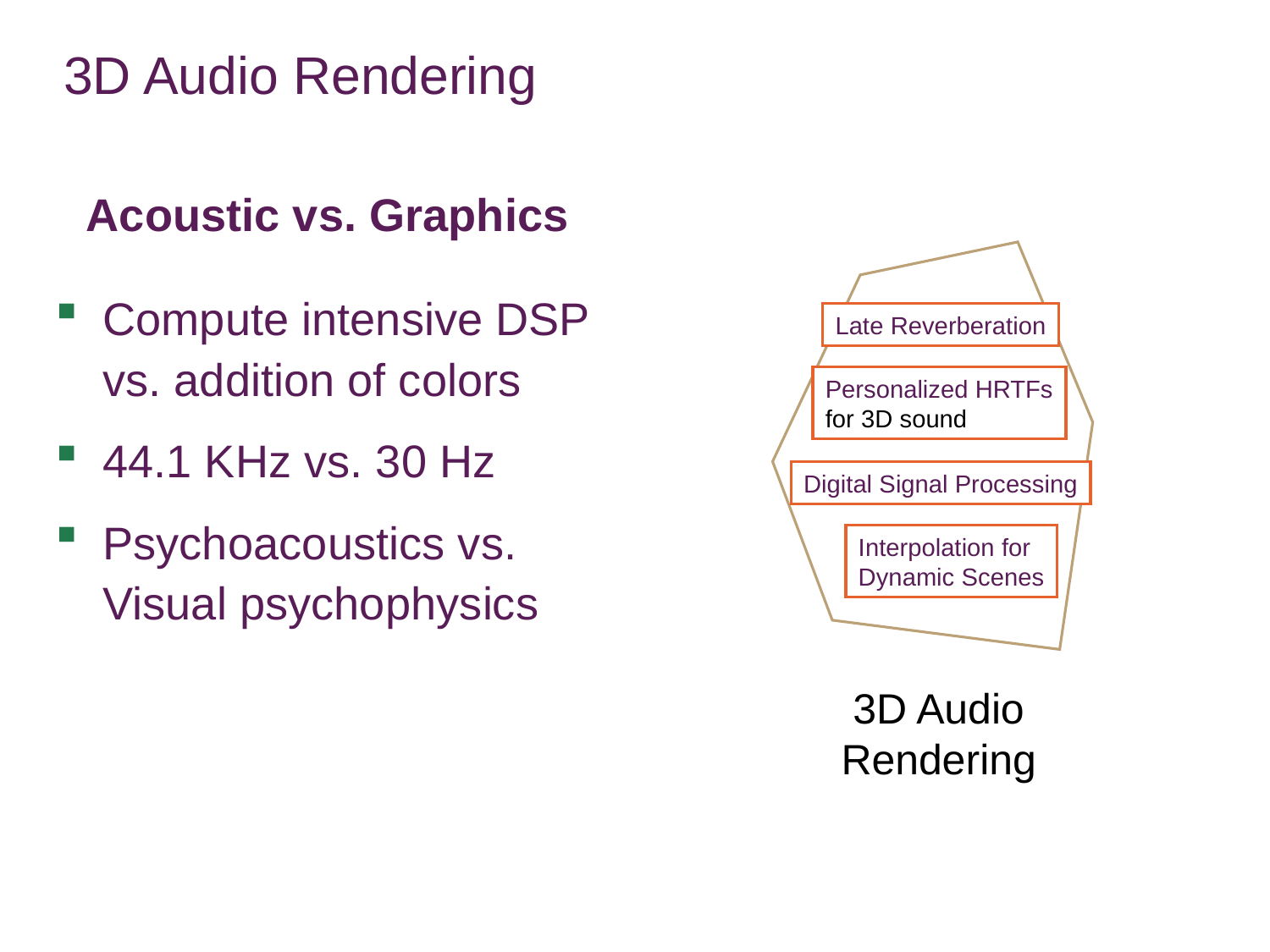

3D Audio Rendering
Acoustic vs. Graphics

Late Reverberation
Personalized HRTFs
for 3D sound
Digital Signal Processing
Interpolation for
Dynamic Scenes
3D Audio
Rendering
Compute intensive DSP vs. addition of colors
44.1 KHz vs. 30 Hz
Psychoacoustics vs. Visual psychophysics